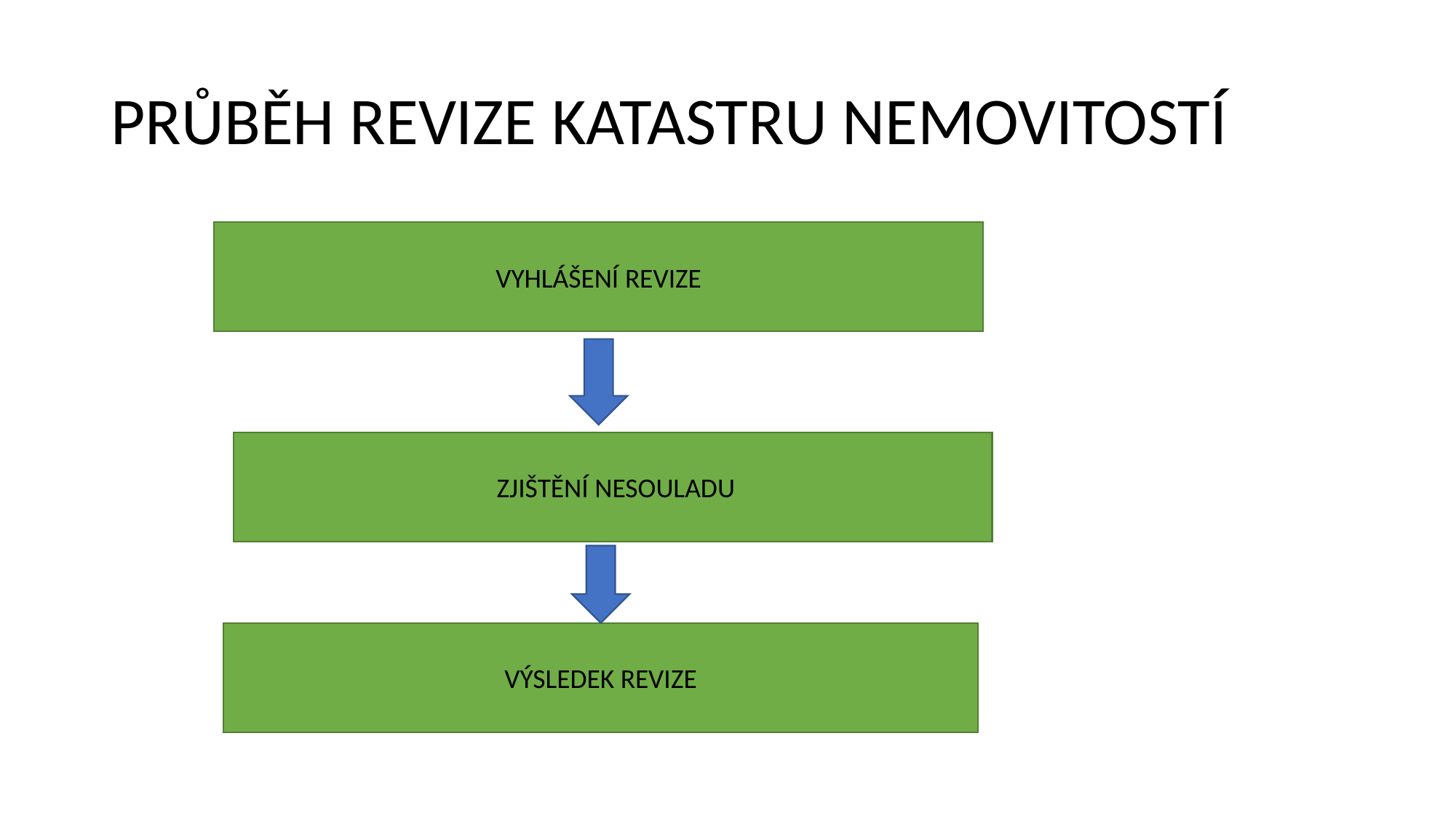

# PRŮBĚH REVIZE KATASTRU NEMOVITOSTÍ

VYHLÁŠENÍ REVIZE

 ZJIŠTĚNÍ NESOULADU

VÝSLEDEK REVIZE